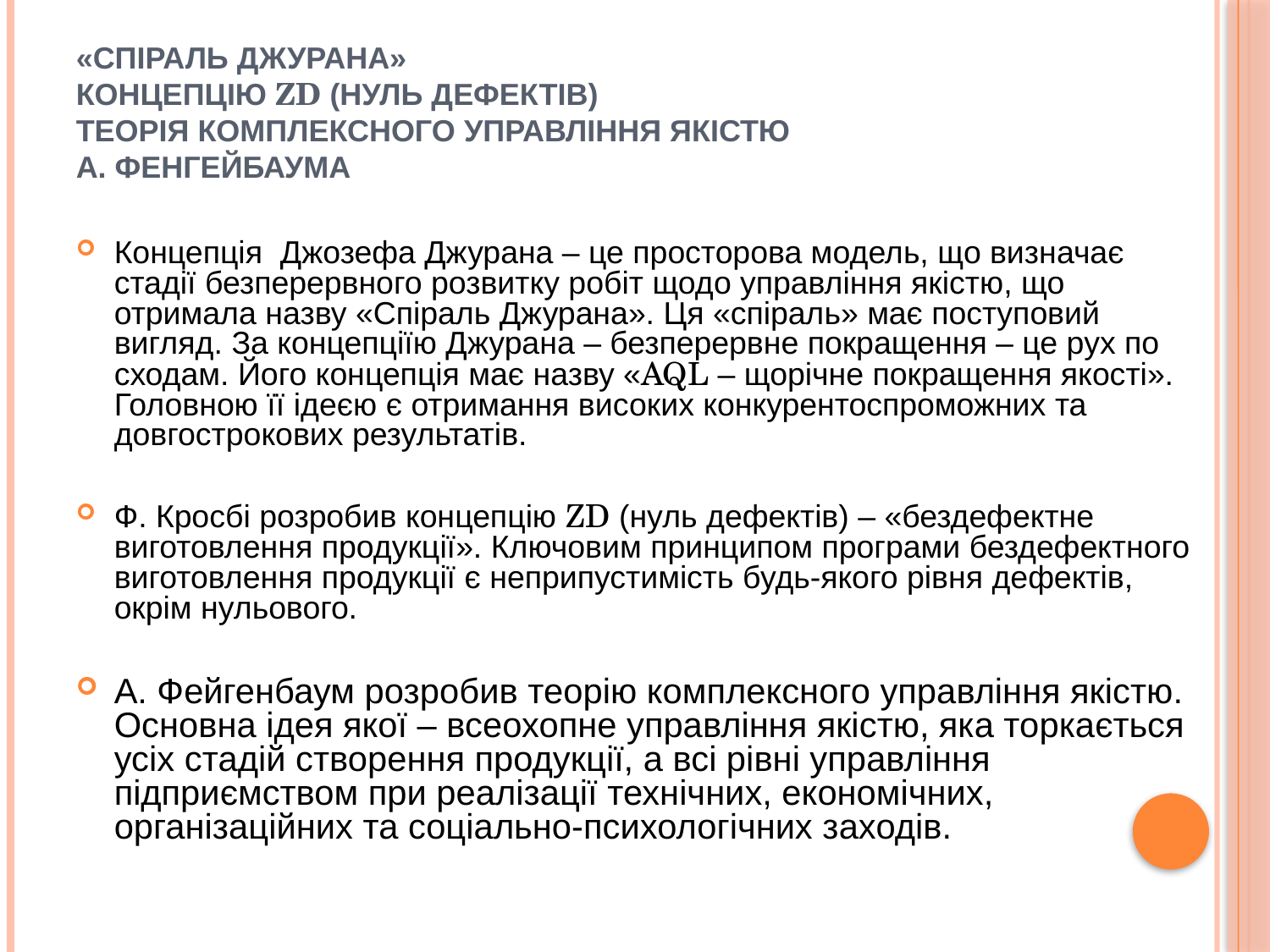

# «Спіраль Джурана» Концепцію ZD (нуль дефектів) Теорія комплексного управління якістю А. Фенгейбаума
Концепція  Джозефа Джурана – це просторова модель, що визначає стадії безперервного розвитку робіт щодо управління якістю, що отримала назву «Спіраль Джурана». Ця «спіраль» має поступовий вигляд. За концепціїю Джурана – безперервне покращення – це рух по сходам. Його концепція має назву «AQL – щорічне покращення якості». Головною її ідеєю є отримання високих конкурентоспроможних та довгострокових результатів.

Ф. Кросбі розробив концепцію ZD (нуль дефектів) – «бездефектне виготовлення продукції». Ключовим принципом програми бездефектного виготовлення продукції є неприпустимість будь-якого рівня дефектів, окрім нульового.

А. Фейгенбаум розробив теорію комплексного управління якістю. Основна ідея якої – всеохопне управління якістю, яка торкається усіх стадій створення продукції, а всі рівні управління підприємством при реалізації технічних, економічних, організаційних та соціально-психологічних заходів.